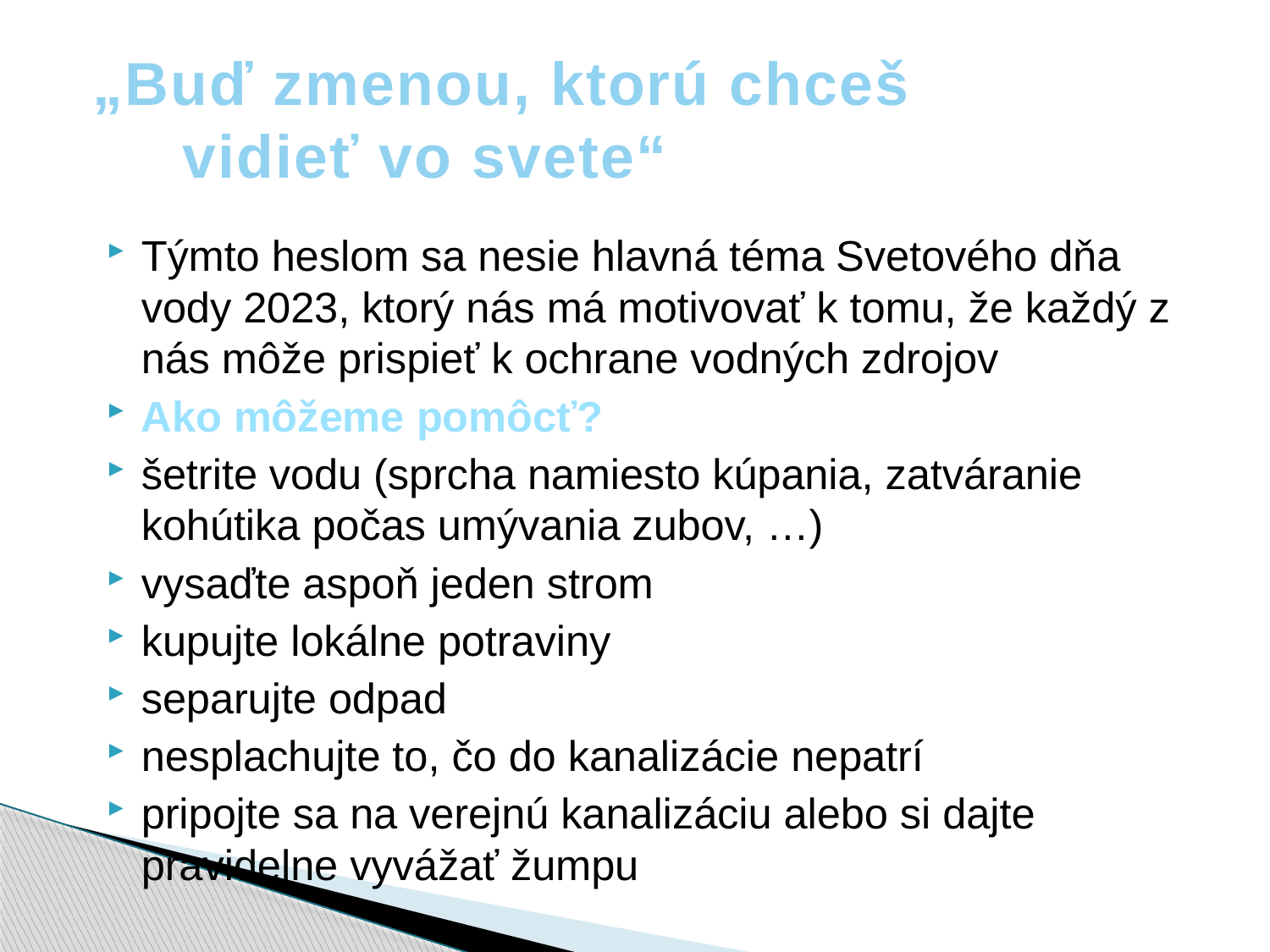

# „Buď zmenou, ktorú chceš          		vidieť vo svete“
Týmto heslom sa nesie hlavná téma Svetového dňa vody 2023, ktorý nás má motivovať k tomu, že každý z nás môže prispieť k ochrane vodných zdrojov
Ako môžeme pomôcť?
šetrite vodu (sprcha namiesto kúpania, zatváranie kohútika počas umývania zubov, …)
vysaďte aspoň jeden strom
kupujte lokálne potraviny
separujte odpad
nesplachujte to, čo do kanalizácie nepatrí
pripojte sa na verejnú kanalizáciu alebo si dajte pravidelne vyvážať žumpu